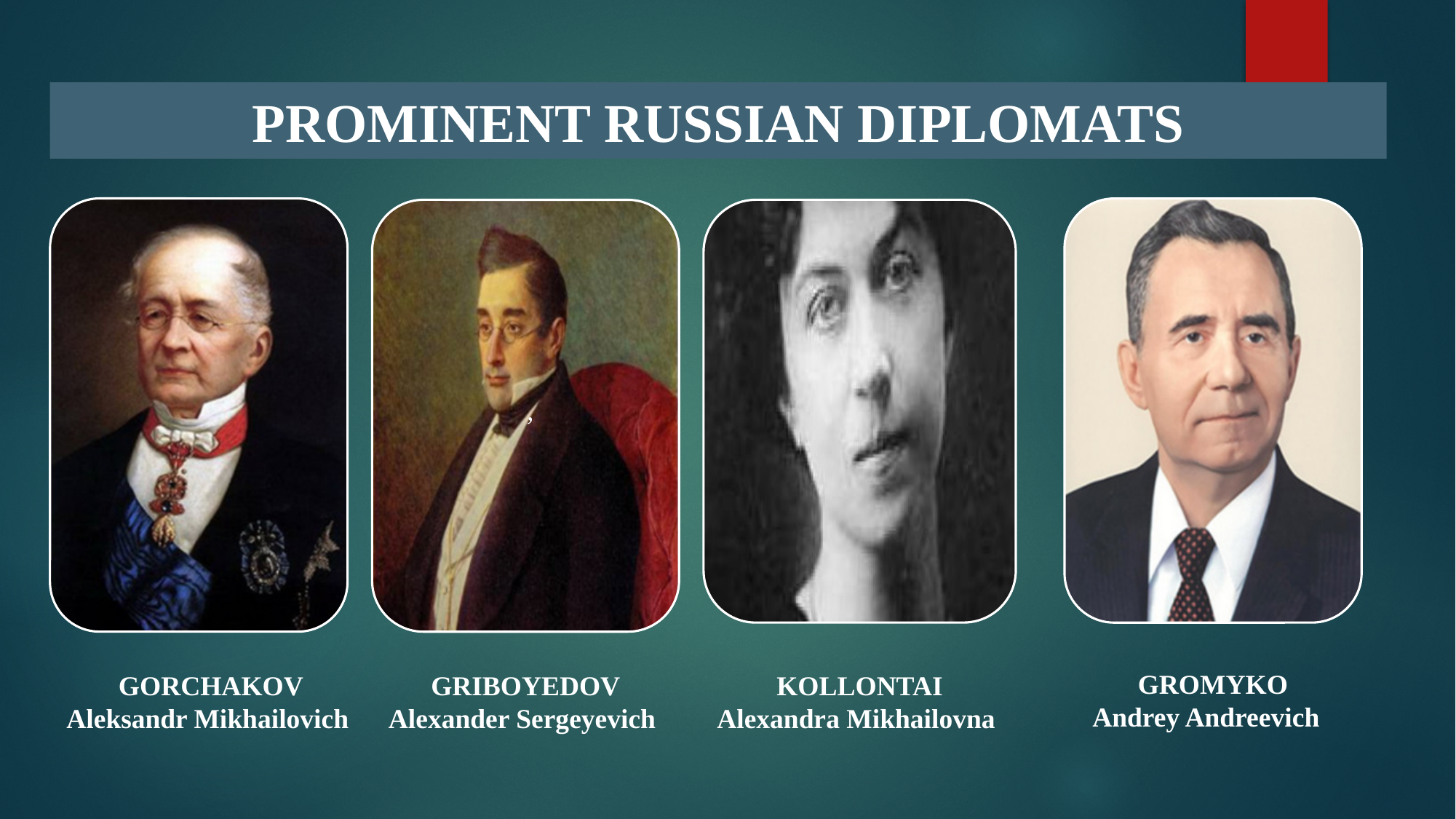

PROMINENT RUSSIAN DIPLOMATS

,
GROMYKO
Andrey Andreevich
GORCHAKOV
Aleksandr Mikhailovich
GRIBOYEDOV
Alexander Sergeyevich
KOLLONTAI
Alexandra Mikhailovna